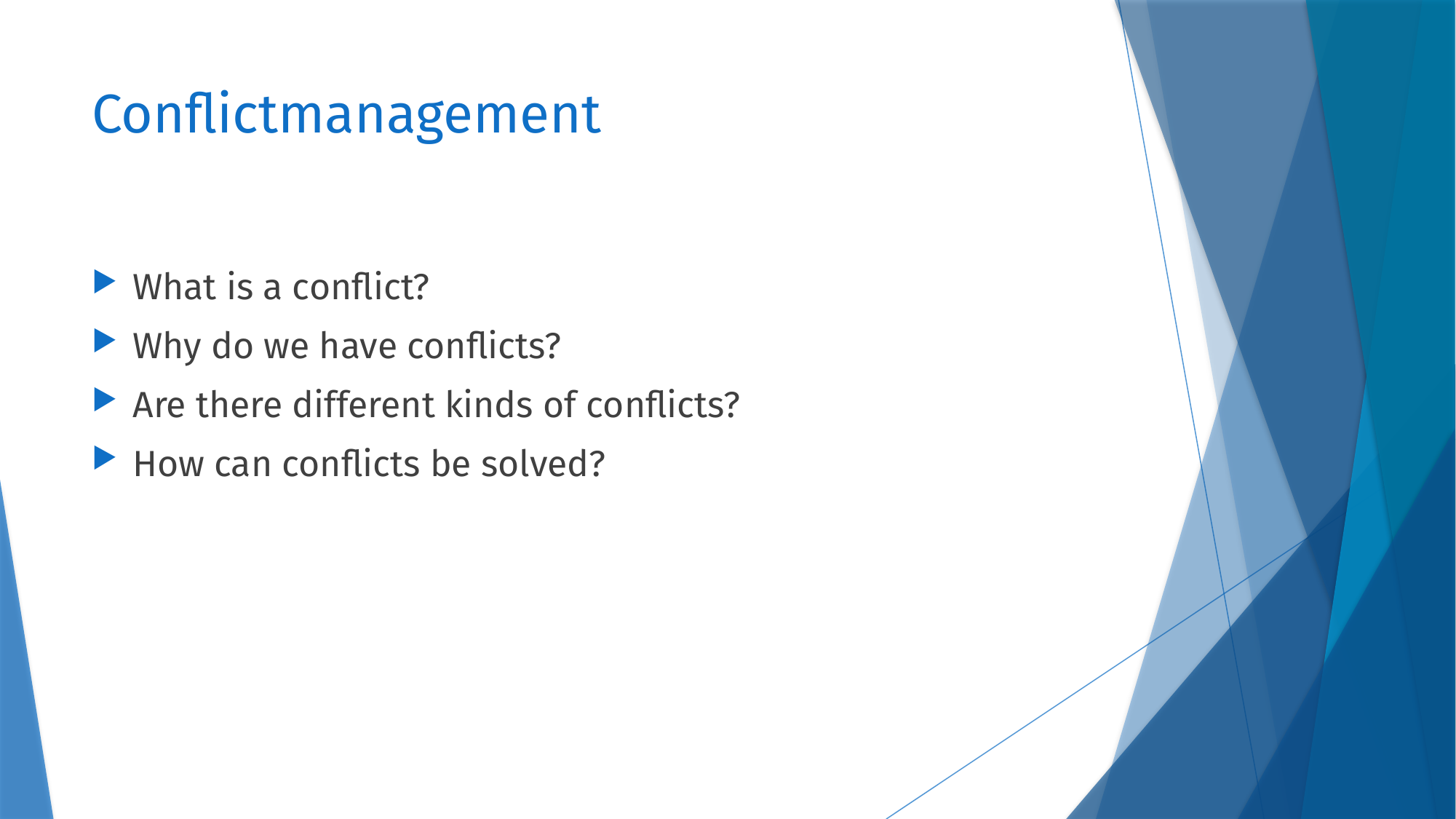

# Conflictmanagement
What is a conflict?
Why do we have conflicts?
Are there different kinds of conflicts?
How can conflicts be solved?